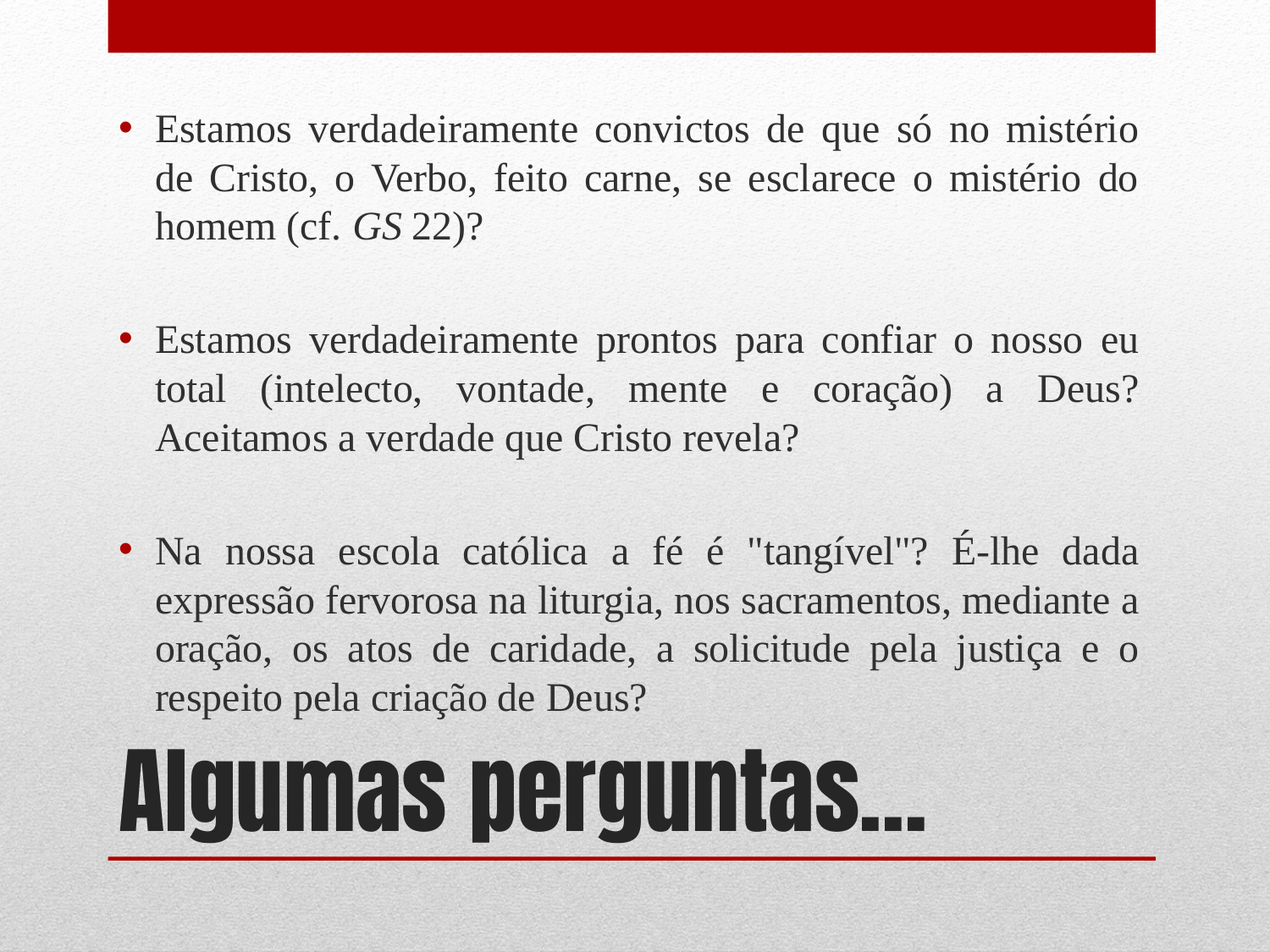

Estamos verdadeiramente convictos de que só no mistério de Cristo, o Verbo, feito carne, se esclarece o mistério do homem (cf. GS 22)?

Estamos verdadeiramente prontos para confiar o nosso eu total (intelecto, vontade, mente e coração) a Deus? Aceitamos a verdade que Cristo revela?

Na nossa escola católica a fé é "tangível"? É-lhe dada expressão fervorosa na liturgia, nos sacramentos, mediante a oração, os atos de caridade, a solicitude pela justiça e o respeito pela criação de Deus?
# Algumas perguntas…